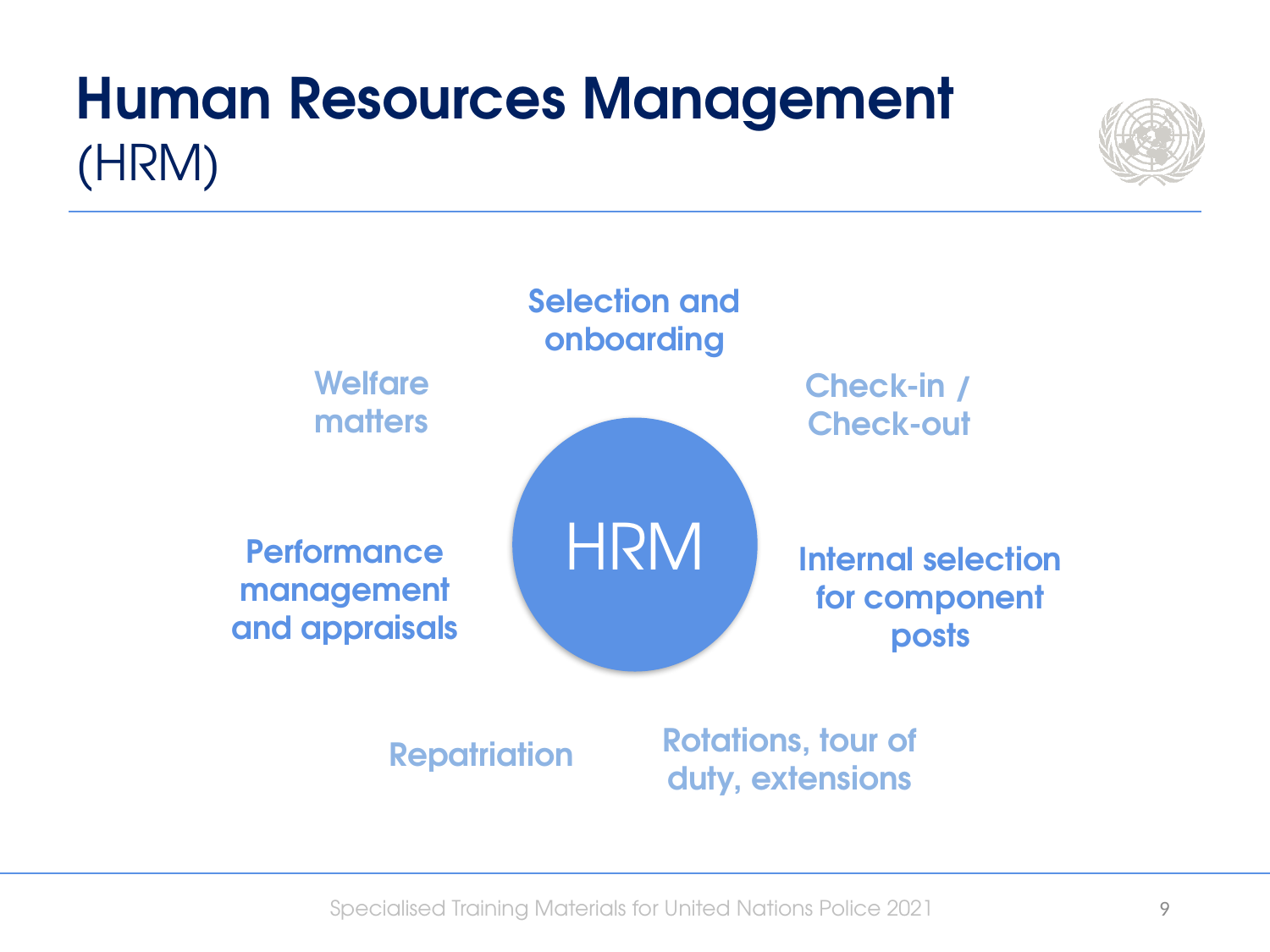

# Human Resources Management (HRM)

Selection and onboarding
Welfare matters
Check-in / Check-out
HRM
Performance management and appraisals
Internal selection for component posts
Rotations, tour of duty, extensions
Repatriation
9